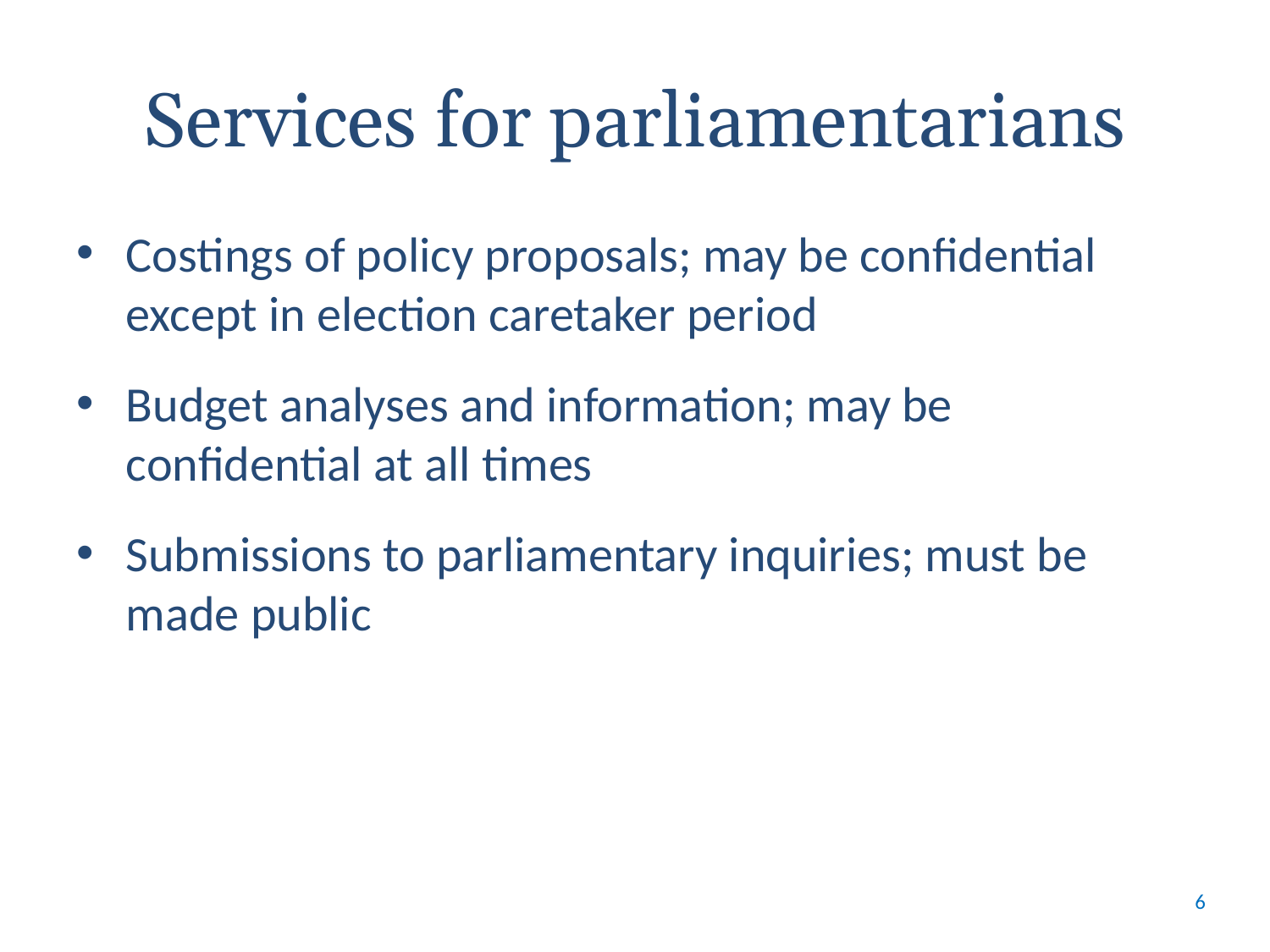

# Services for parliamentarians
Costings of policy proposals; may be confidential except in election caretaker period
Budget analyses and information; may be confidential at all times
Submissions to parliamentary inquiries; must be made public
6